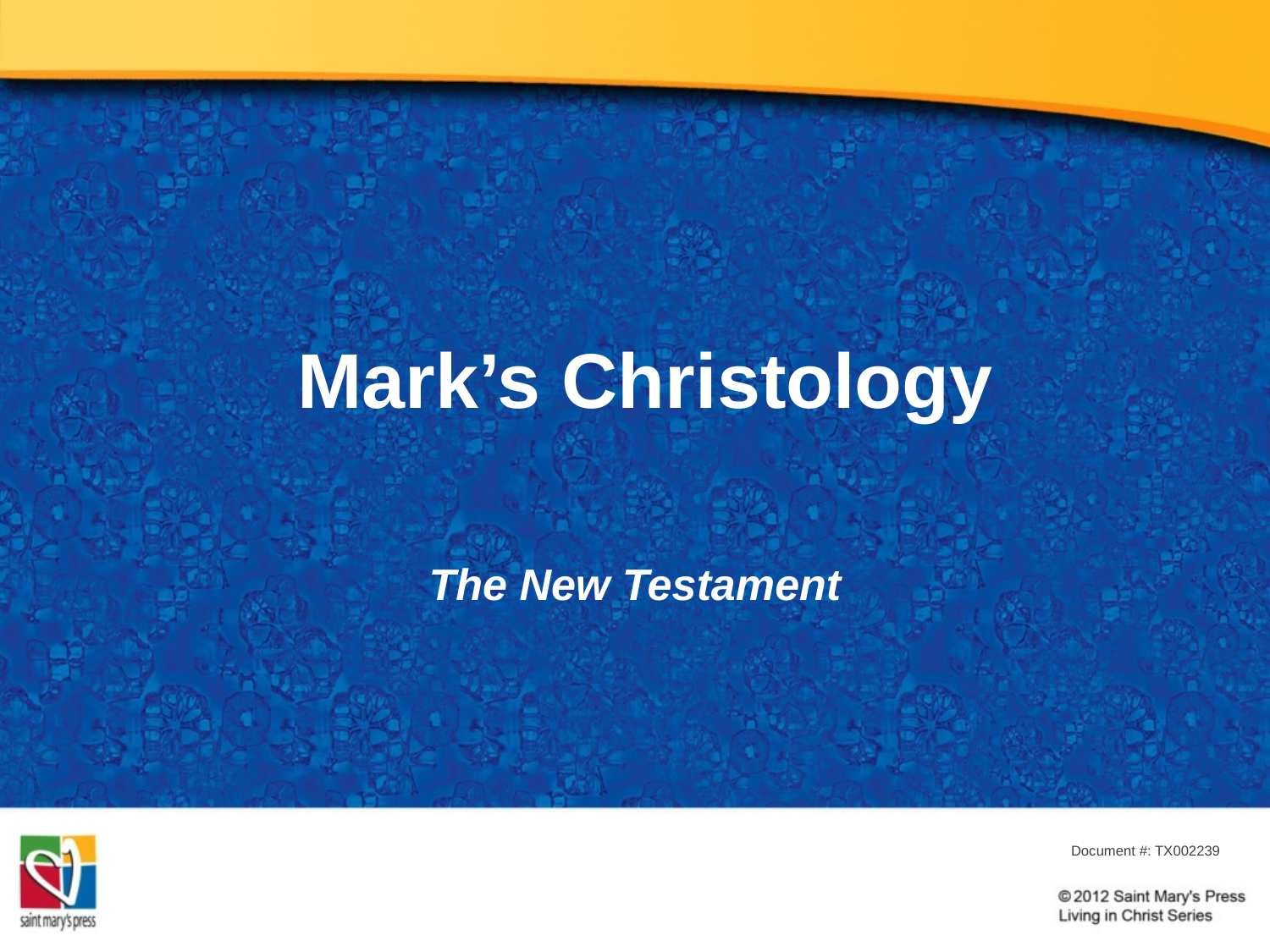

# Mark’s Christology
The New Testament
Document #: TX002239